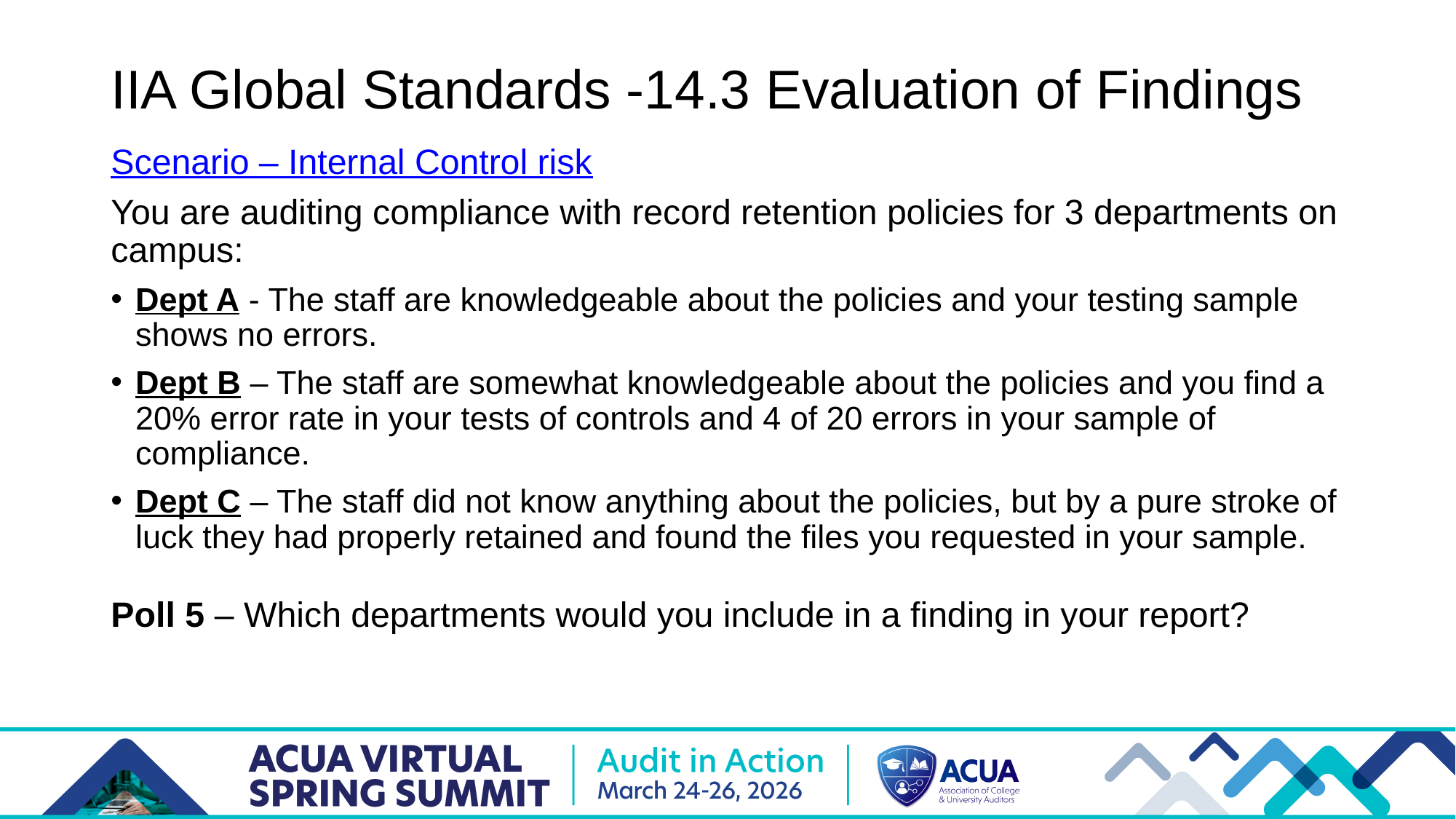

# IIA Global Standards -14.3 Evaluation of Findings
Scenario – Internal Control risk
You are auditing compliance with record retention policies for 3 departments on campus:
Dept A - The staff are knowledgeable about the policies and your testing sample shows no errors.
Dept B – The staff are somewhat knowledgeable about the policies and you find a 20% error rate in your tests of controls and 4 of 20 errors in your sample of compliance.
Dept C – The staff did not know anything about the policies, but by a pure stroke of luck they had properly retained and found the files you requested in your sample.

Poll 5 – Which departments would you include in a finding in your report?